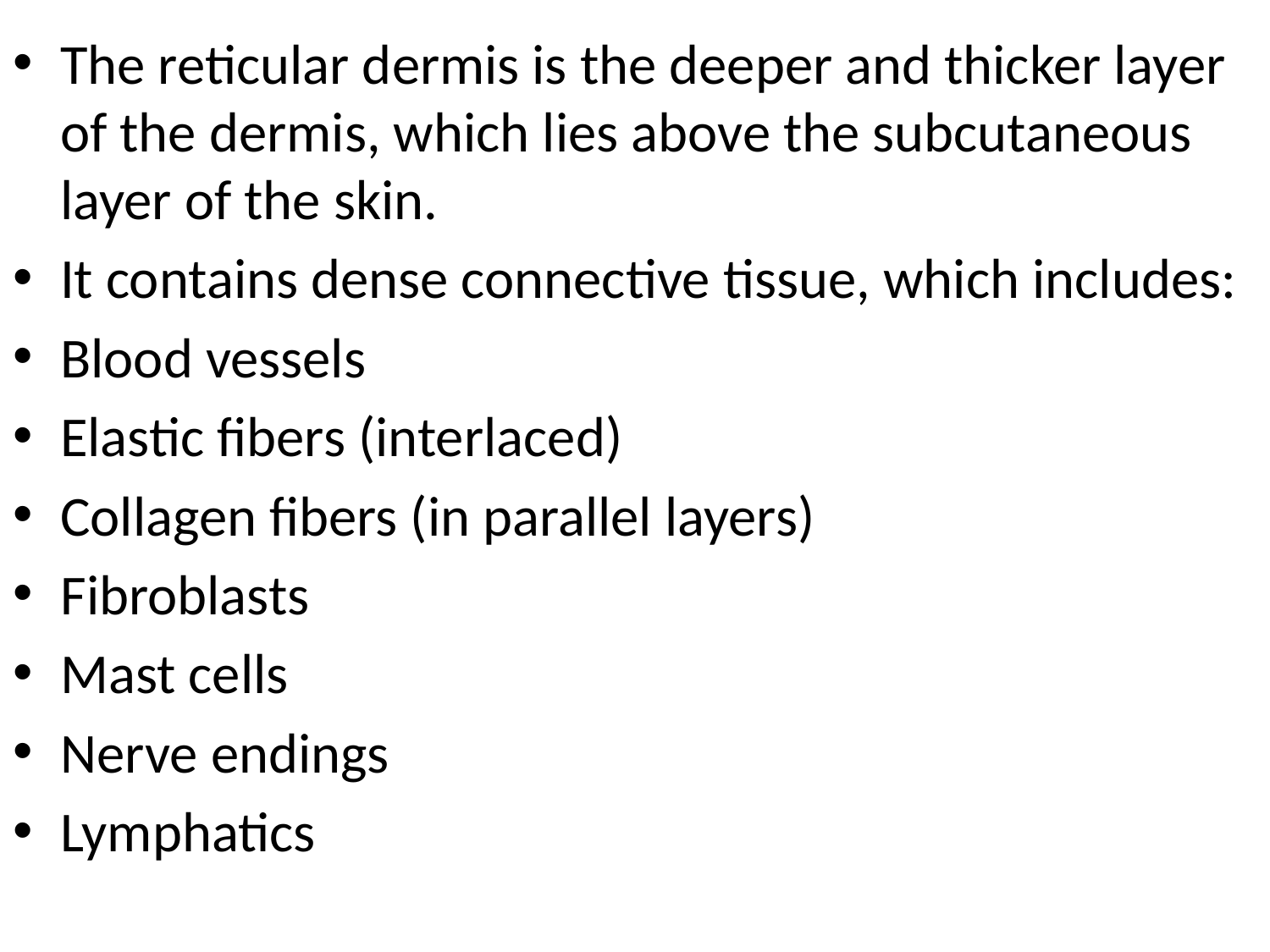

The reticular dermis is the deeper and thicker layer of the dermis, which lies above the subcutaneous layer of the skin.
It contains dense connective tissue, which includes:
Blood vessels
Elastic fibers (interlaced)
Collagen fibers (in parallel layers)
Fibroblasts
Mast cells
Nerve endings
Lymphatics